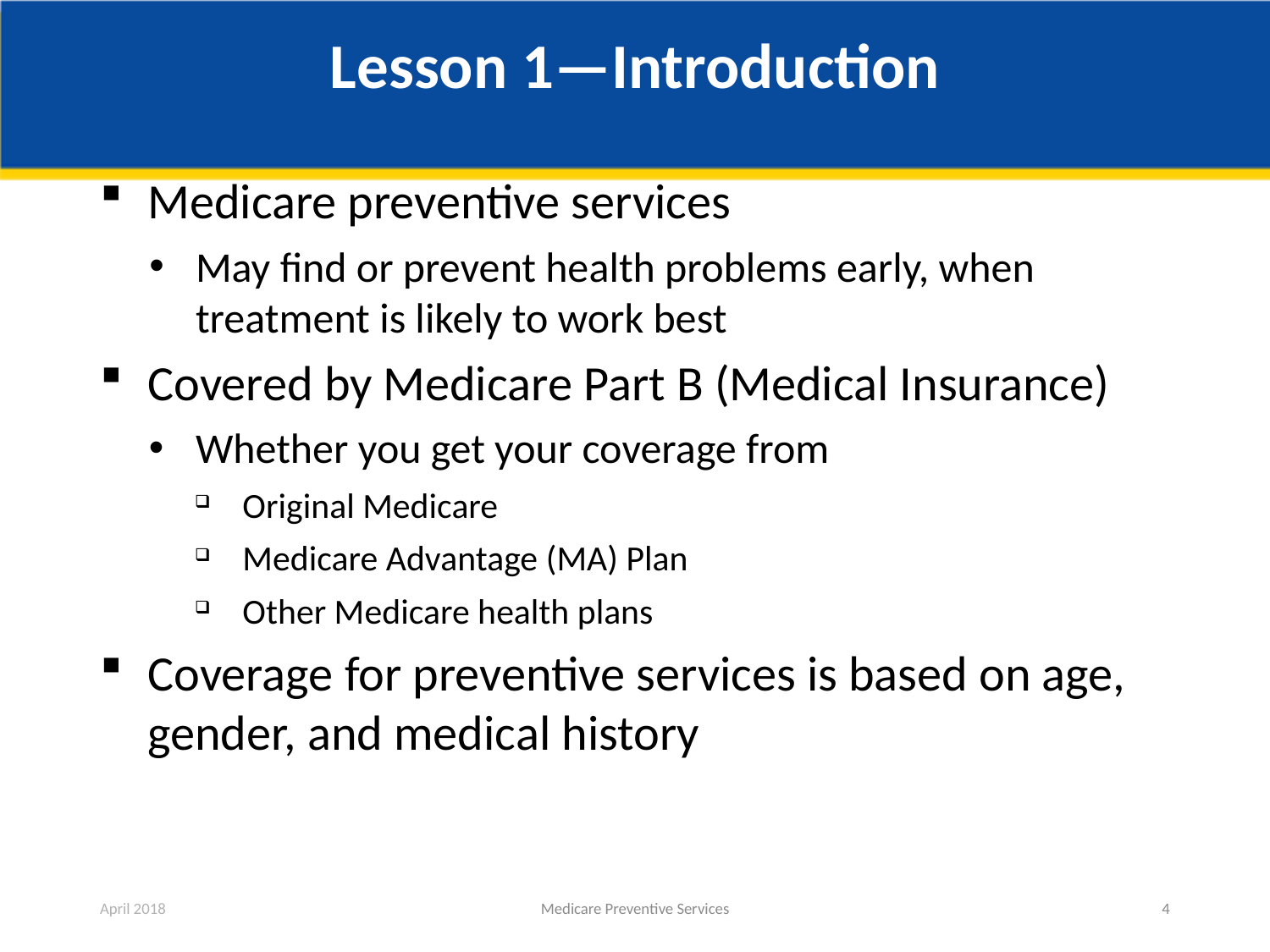

# Lesson 1—Introduction
Medicare preventive services
May find or prevent health problems early, when treatment is likely to work best
Covered by Medicare Part B (Medical Insurance)
Whether you get your coverage from
Original Medicare
Medicare Advantage (MA) Plan
Other Medicare health plans
Coverage for preventive services is based on age, gender, and medical history
April 2018
Medicare Preventive Services
4